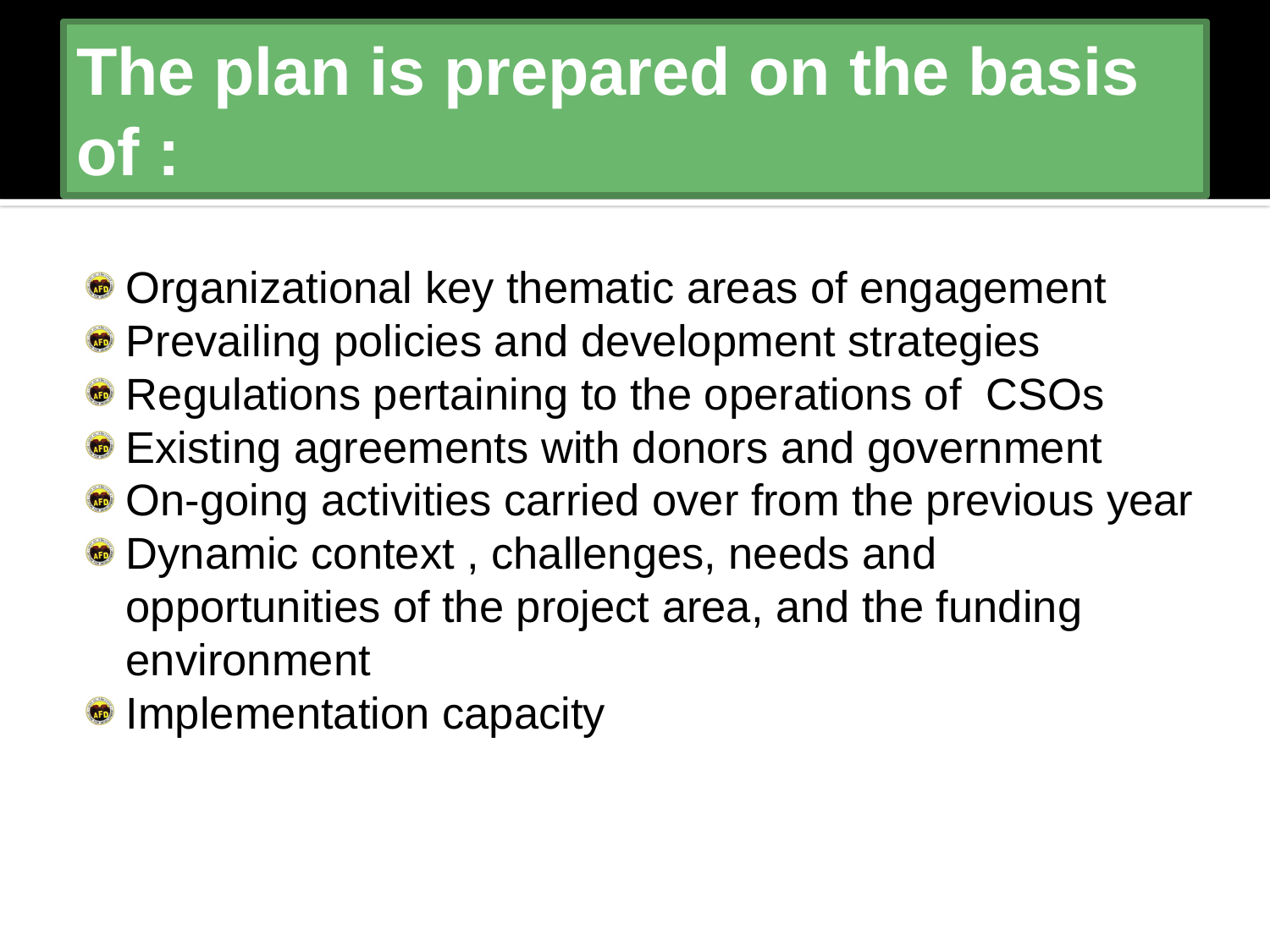

# The plan is prepared on the basis of :
Organizational key thematic areas of engagement
Prevailing policies and development strategies
Regulations pertaining to the operations of  CSOs
Existing agreements with donors and government
On-going activities carried over from the previous year
Dynamic context , challenges, needs and opportunities of the project area, and the funding environment
Implementation capacity